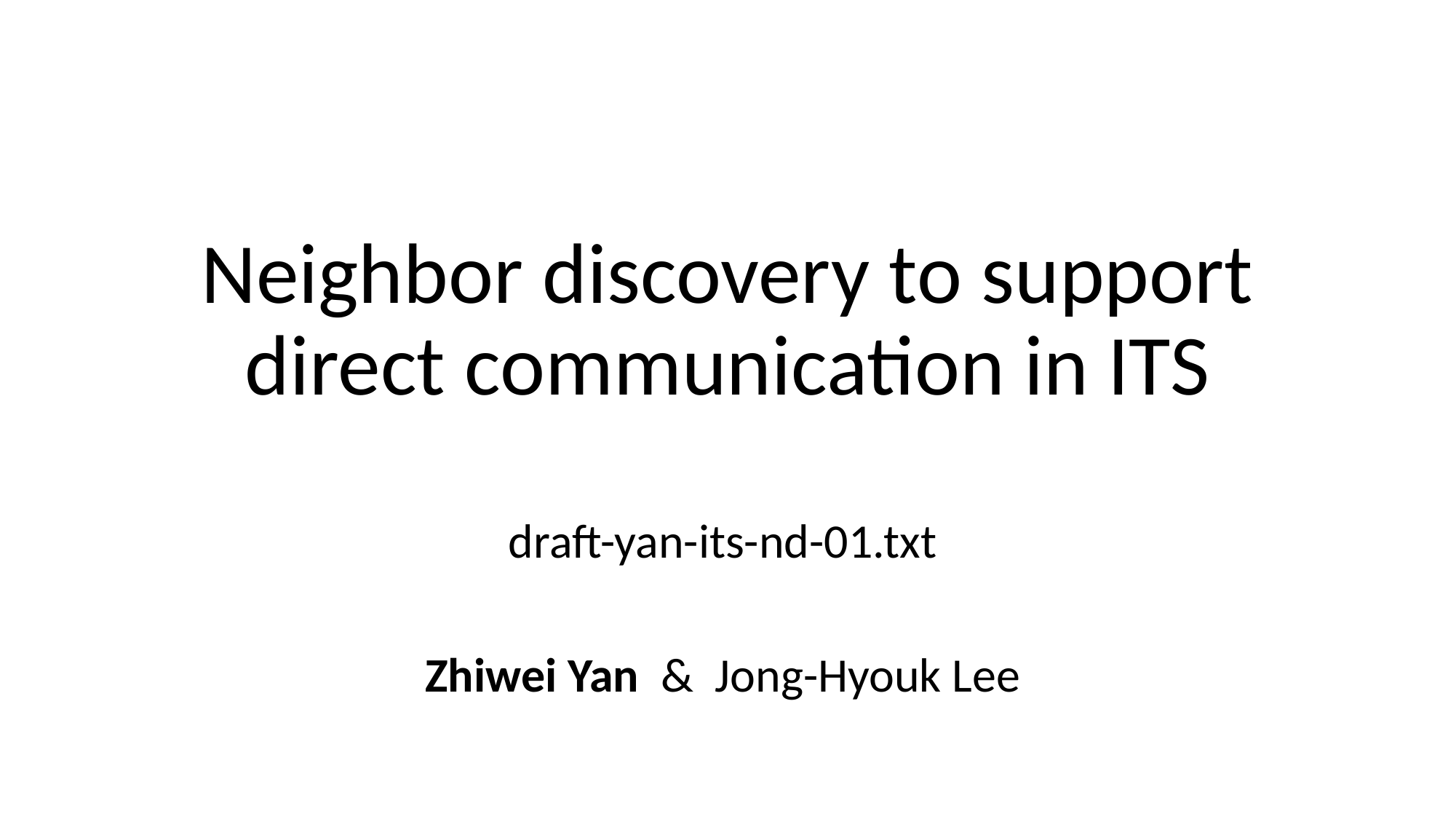

# Neighbor discovery to support direct communication in ITS
draft-yan-its-nd-01.txt

Zhiwei Yan  &  Jong-Hyouk Lee

1